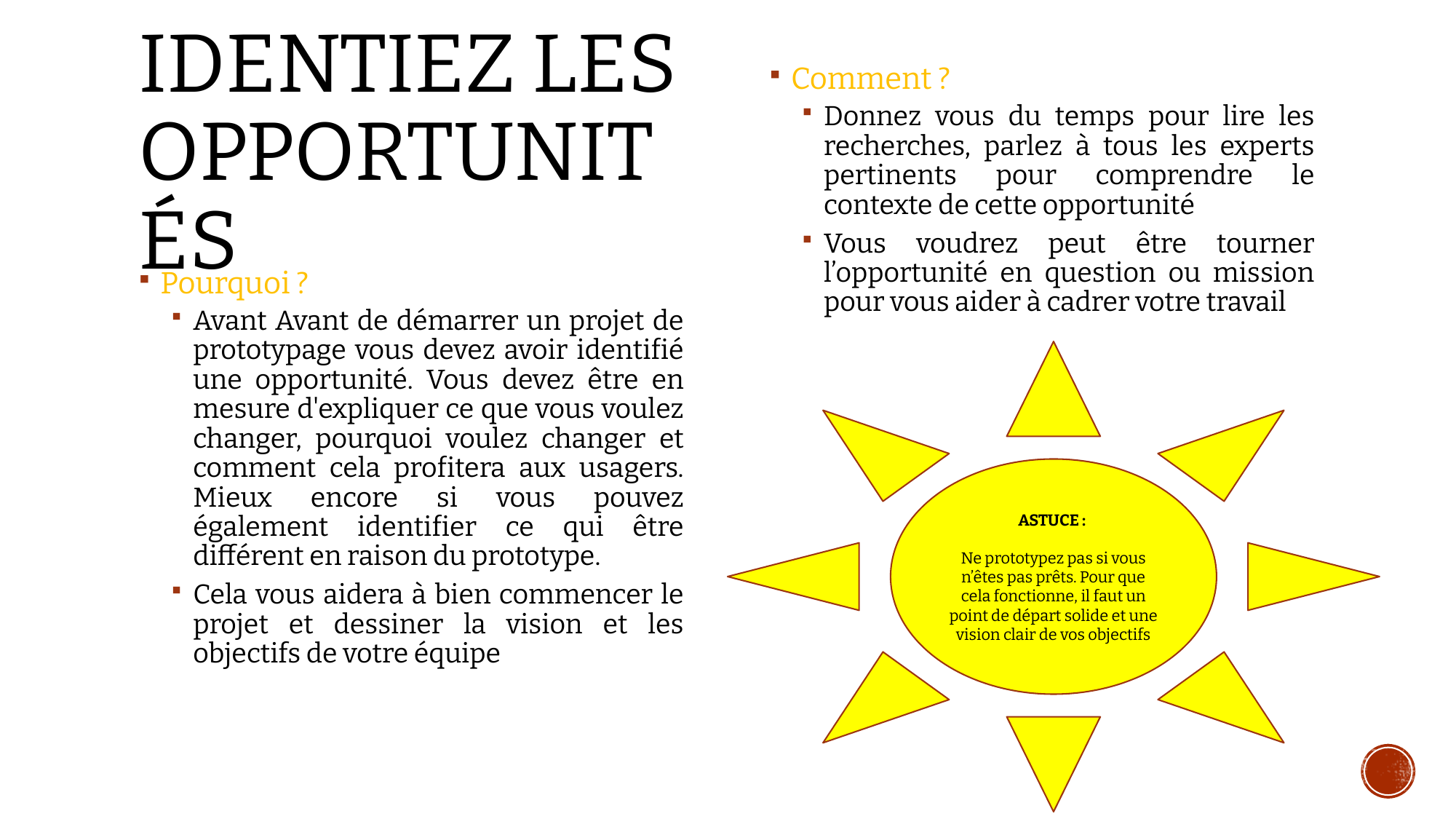

# IDENTIEZ LES OPPORTUNITÉS
Comment ?
Donnez vous du temps pour lire les recherches, parlez à tous les experts pertinents pour comprendre le contexte de cette opportunité
Vous voudrez peut être tourner l’opportunité en question ou mission pour vous aider à cadrer votre travail
Pourquoi ?
Avant Avant de démarrer un projet de prototypage vous devez avoir identifié une opportunité. Vous devez être en mesure d'expliquer ce que vous voulez changer, pourquoi voulez changer et comment cela profitera aux usagers. Mieux encore si vous pouvez également identifier ce qui être différent en raison du prototype.
Cela vous aidera à bien commencer le projet et dessiner la vision et les objectifs de votre équipe
ASTUCE :

Ne prototypez pas si vous n’êtes pas prêts. Pour que cela fonctionne, il faut un point de départ solide et une vision clair de vos objectifs